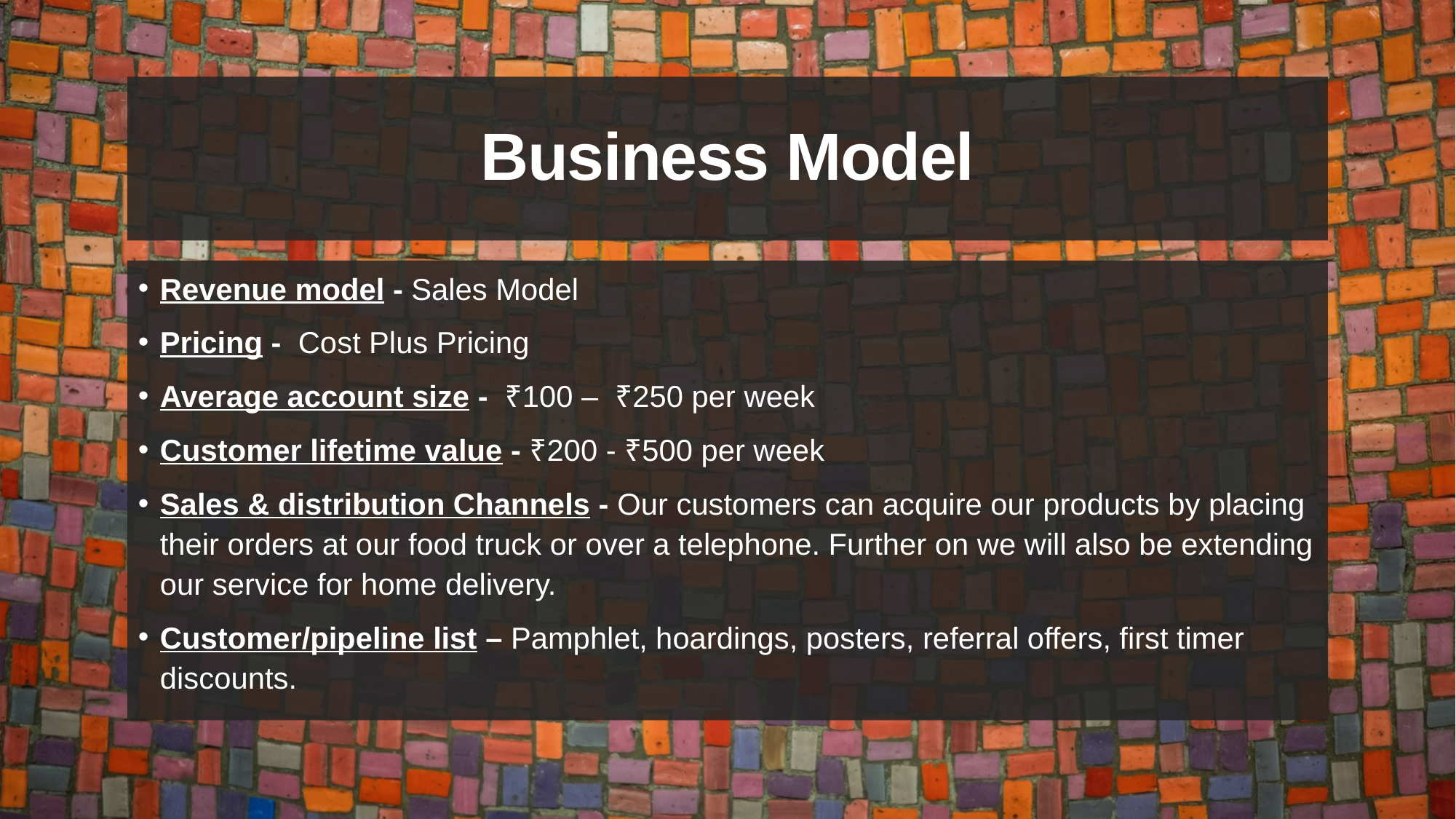

# Business Model
Revenue model - Sales Model
Pricing -  Cost Plus Pricing
Average account size -  ₹100 –  ₹250 per week
Customer lifetime value - ₹200 - ₹500 per week
Sales & distribution Channels - Our customers can acquire our products by placing their orders at our food truck or over a telephone. Further on we will also be extending our service for home delivery.
Customer/pipeline list – Pamphlet, hoardings, posters, referral offers, first timer discounts.